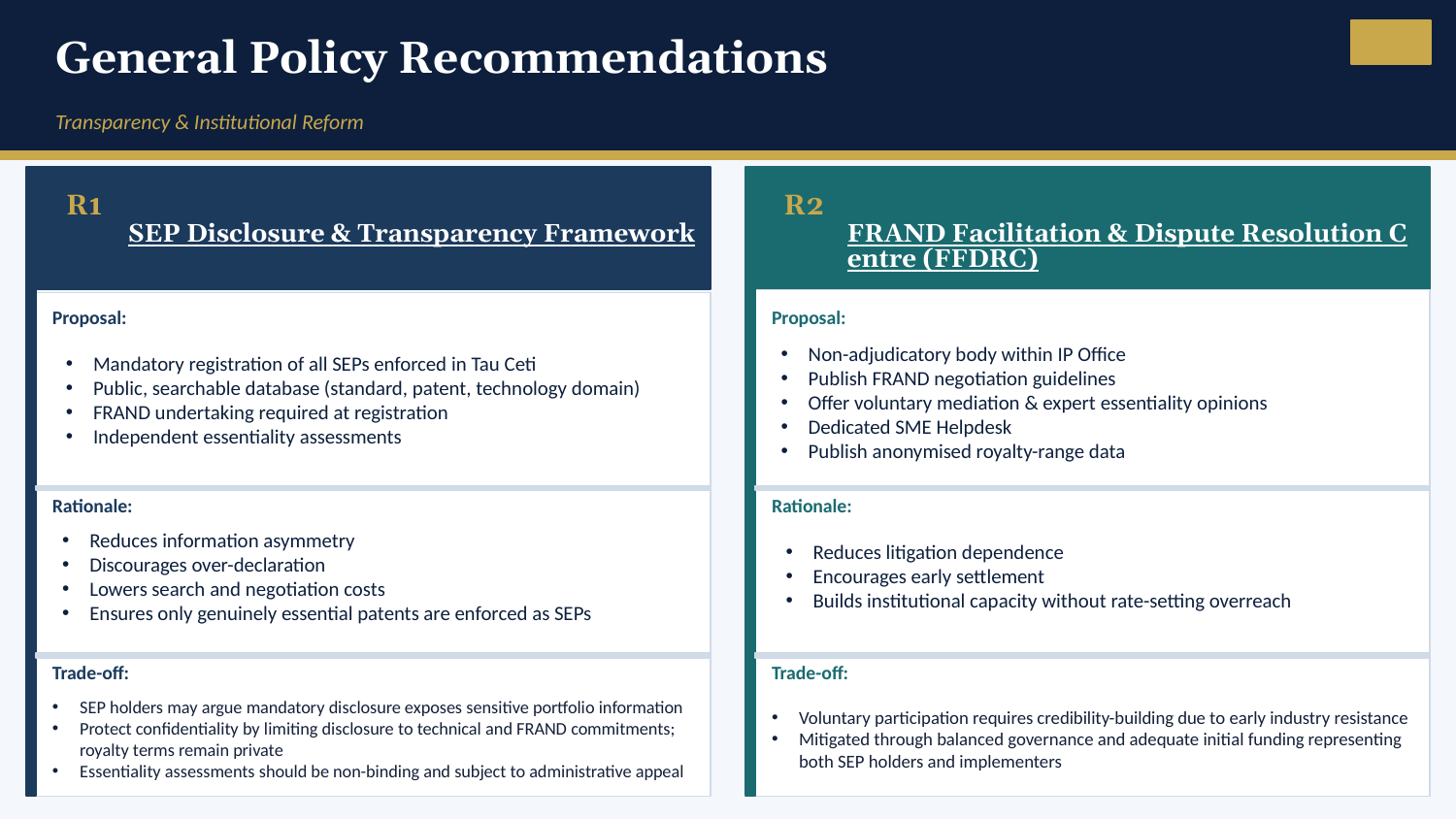

General Policy Recommendations

Transparency & Institutional Reform

SEP Disclosure & Transparency Framework
FRAND Facilitation & Dispute Resolution Centre (FFDRC)
R1
R2

Proposal:
Proposal:

Non-adjudicatory body within IP Office
Publish FRAND negotiation guidelines
Offer voluntary mediation & expert essentiality opinions
Dedicated SME Helpdesk
Publish anonymised royalty-range data

Mandatory registration of all SEPs enforced in Tau Ceti
Public, searchable database (standard, patent, technology domain)
FRAND undertaking required at registration
Independent essentiality assessments

Rationale:
Rationale:
Reduces information asymmetry
Discourages over-declaration
Lowers search and negotiation costs
Ensures only genuinely essential patents are enforced as SEPs

Reduces litigation dependence
Encourages early settlement
Builds institutional capacity without rate-setting overreach

Trade-off:
Trade-off:
SEP holders may argue mandatory disclosure exposes sensitive portfolio information
Protect confidentiality by limiting disclosure to technical and FRAND commitments; royalty terms remain private
Essentiality assessments should be non-binding and subject to administrative appeal
Voluntary participation requires credibility-building due to early industry resistance
Mitigated through balanced governance and adequate initial funding representing both SEP holders and implementers